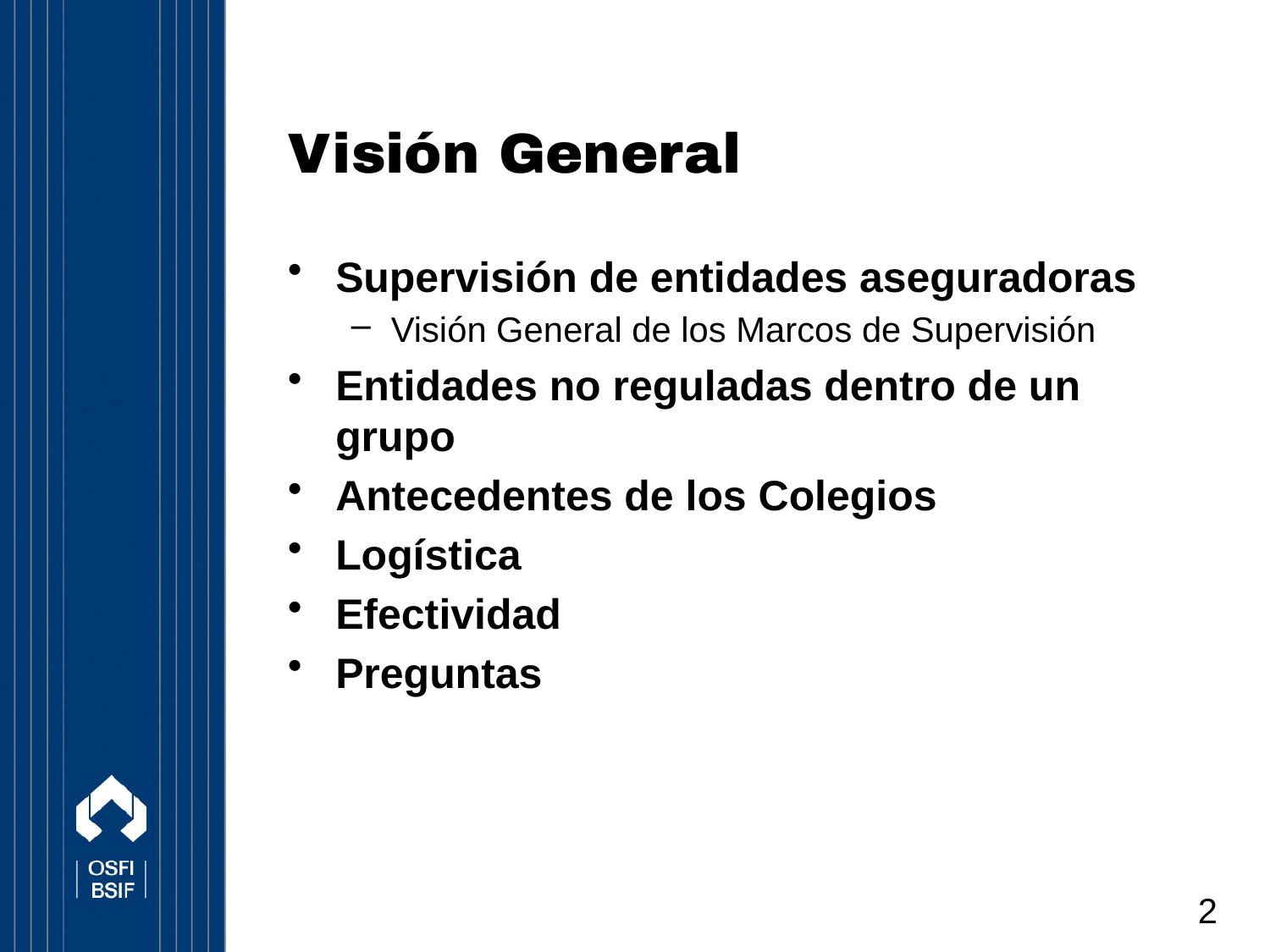

# Visión General
Supervisión de entidades aseguradoras
Visión General de los Marcos de Supervisión
Entidades no reguladas dentro de un grupo
Antecedentes de los Colegios
Logística
Efectividad
Preguntas